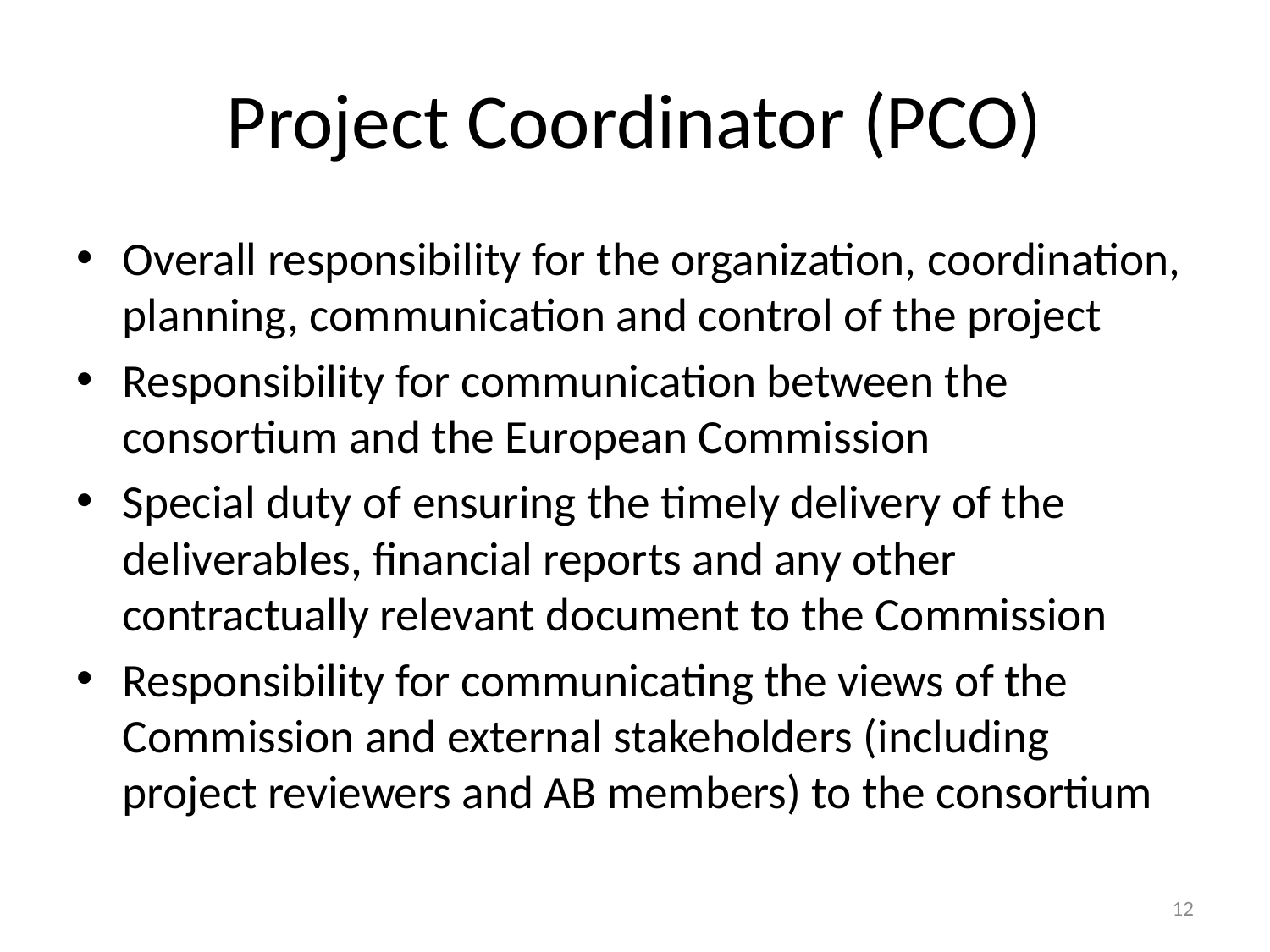

# Project Coordinator (PCO)
Overall responsibility for the organization, coordination, planning, communication and control of the project
Responsibility for communication between the consortium and the European Commission
Special duty of ensuring the timely delivery of the deliverables, financial reports and any other contractually relevant document to the Commission
Responsibility for communicating the views of the Commission and external stakeholders (including project reviewers and AB members) to the consortium
12